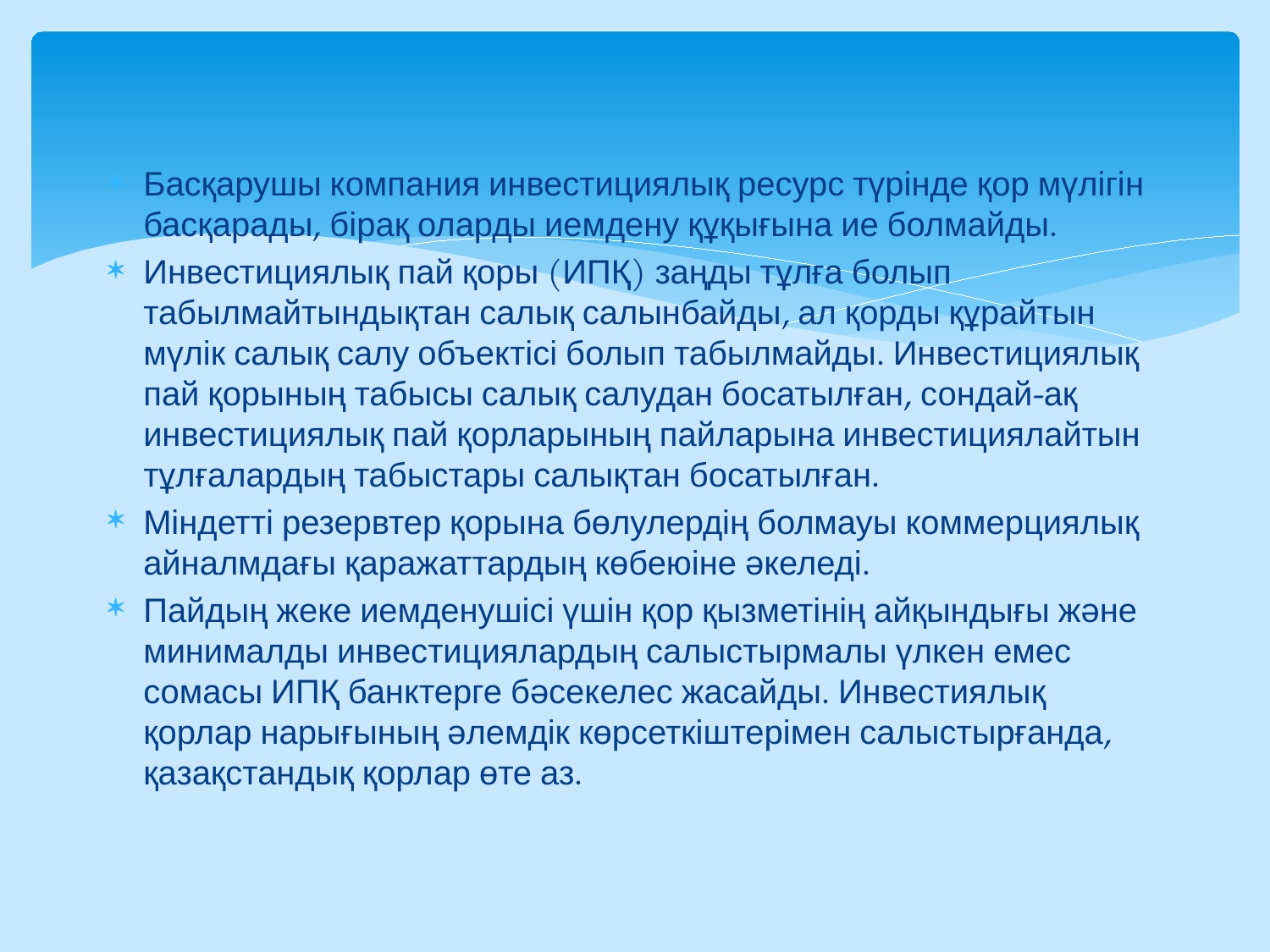

Басқарушы компания инвестициялық ресурс түрінде қор мүлігін басқарады, бірақ оларды иемдену құқығына ие болмайды.
Инвестициялық пай қоры (ИПҚ) заңды тұлға болып табылмайтындықтан салық салынбайды, ал қорды құрайтын мүлік салық салу объектісі болып табылмайды. Инвестициялық пай қорының табысы салық салудан босатылған, сондай-ақ инвестициялық пай қорларының пайларына инвестициялайтын тұлғалардың табыстары салықтан босатылған.
Міндетті резервтер қорына бөлулердің болмауы коммерциялық айналмдағы қаражаттардың көбеюіне әкеледі.
Пайдың жеке иемденушісі үшін қор қызметінің айқындығы және минималды инвестициялардың салыстырмалы үлкен емес сомасы ИПҚ банктерге бәсекелес жасайды. Инвестиялық қорлар нарығының әлемдік көрсеткіштерімен салыстырғанда, қазақстандық қорлар өте аз.